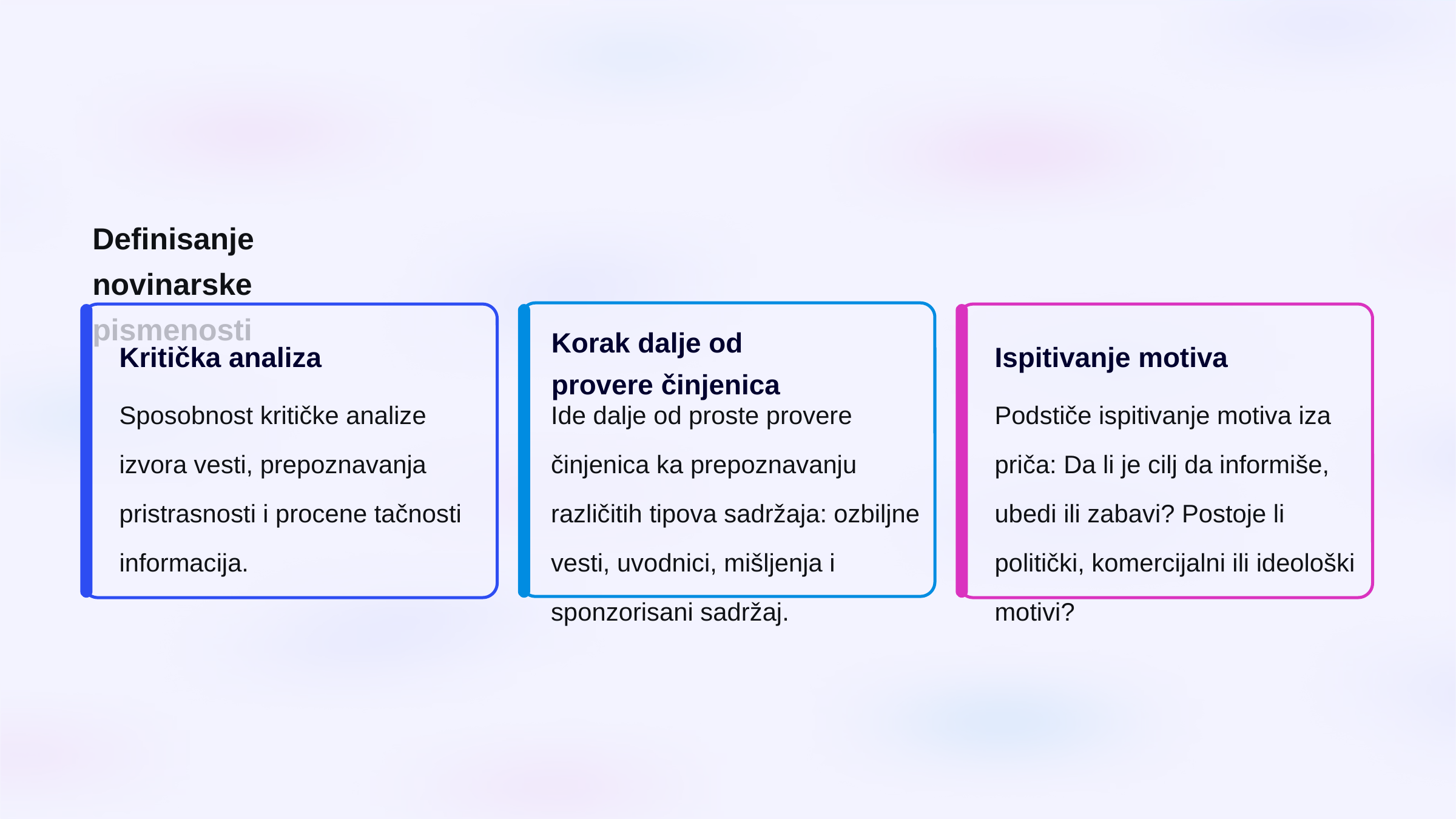

Definisanje novinarske  pismenosti

Korak dalje od provere činjenica
Kritička analiza
Ispitivanje motiva
Sposobnost kritičke analize izvora vesti, prepoznavanja pristrasnosti i procene tačnosti informacija.
Ide dalje od proste provere činjenica ka prepoznavanju različitih tipova sadržaja: ozbiljne vesti, uvodnici, mišljenja i sponzorisani sadržaj.
Podstiče ispitivanje motiva iza priča: Da li je cilj da informiše, ubedi ili zabavi? Postoje li politički, komercijalni ili ideološki motivi?